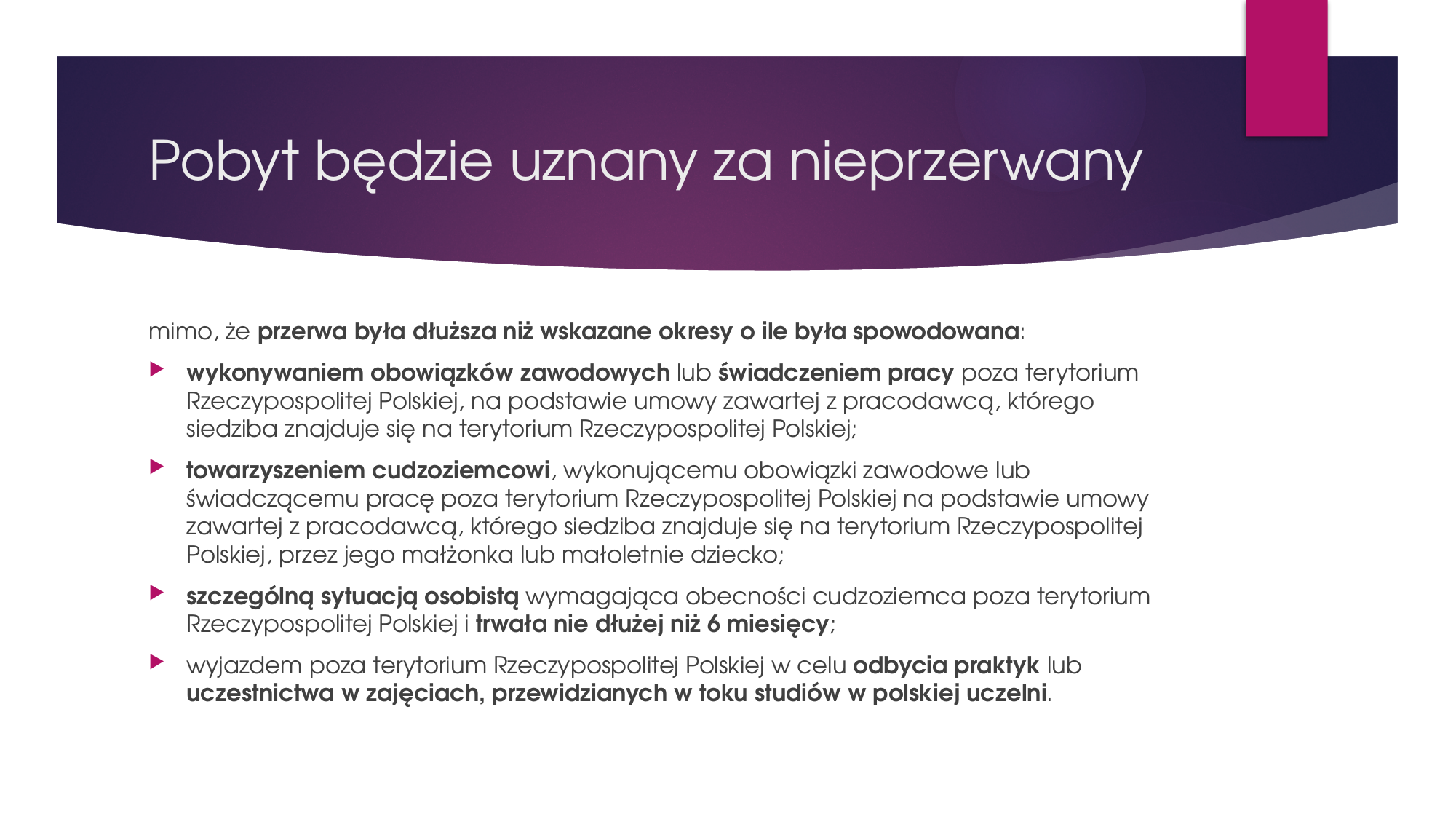

# Pobyt będzie uznany za nieprzerwany
mimo, że przerwa była dłuższa niż wskazane okresy o ile była spowodowana:
wykonywaniem obowiązków zawodowych lub świadczeniem pracy poza terytorium Rzeczypospolitej Polskiej, na podstawie umowy zawartej z pracodawcą, którego  siedziba znajduje się na terytorium Rzeczypospolitej Polskiej;
towarzyszeniem cudzoziemcowi, wykonującemu obowiązki zawodowe lub świadczącemu pracę poza terytorium Rzeczypospolitej Polskiej na podstawie umowy zawartej z pracodawcą, którego siedziba znajduje się na terytorium Rzeczypospolitej Polskiej, przez jego małżonka lub małoletnie dziecko;
szczególną sytuacją osobistą wymagająca obecności cudzoziemca poza terytorium Rzeczypospolitej Polskiej i trwała nie dłużej niż 6 miesięcy;
wyjazdem poza terytorium Rzeczypospolitej Polskiej w celu odbycia praktyk lub uczestnictwa w zajęciach, przewidzianych w toku studiów w polskiej uczelni.